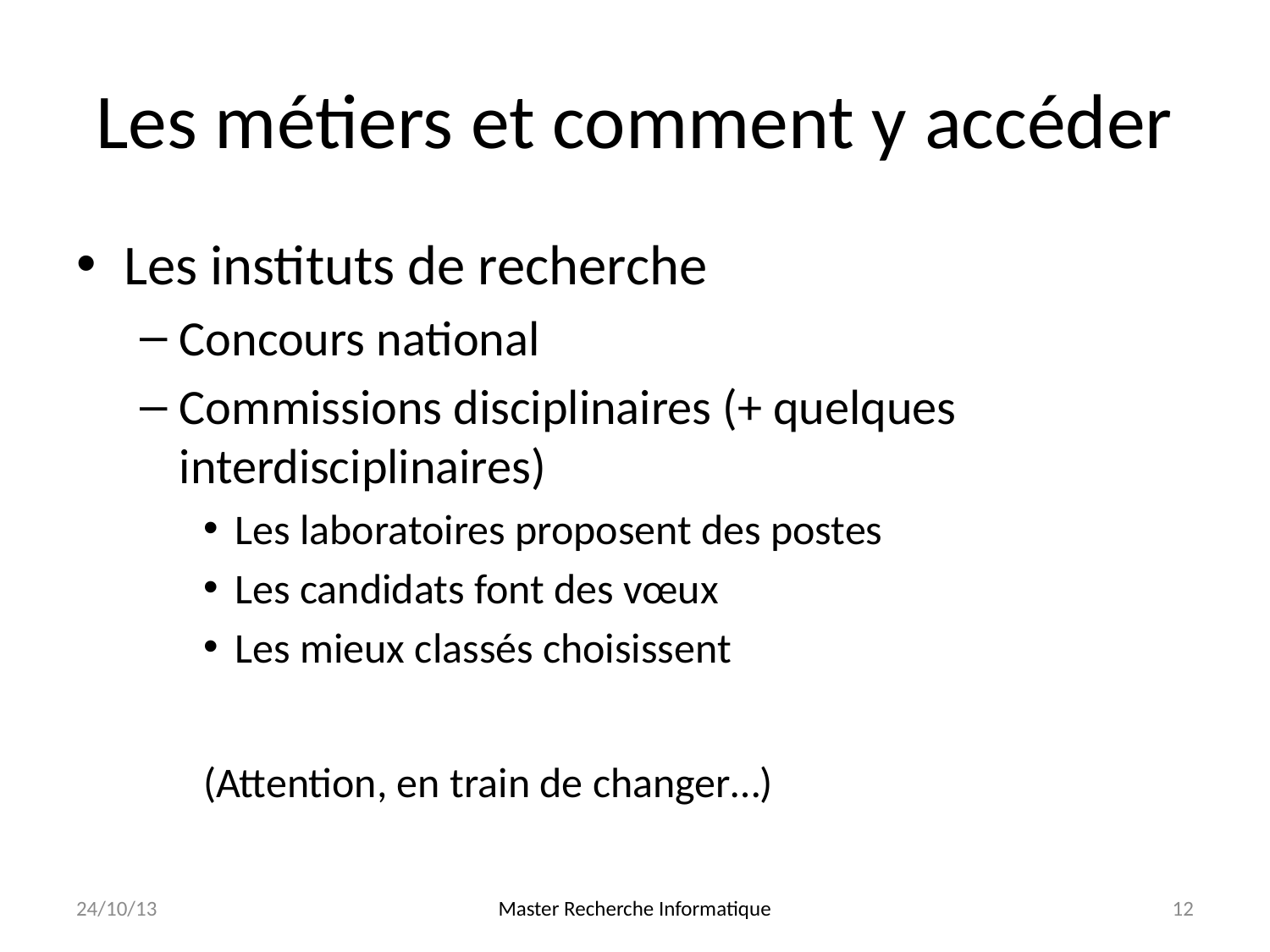

# Les métiers et comment y accéder
Les instituts de recherche
Concours national
Commissions disciplinaires (+ quelques interdisciplinaires)
Les laboratoires proposent des postes
Les candidats font des vœux
Les mieux classés choisissent

(Attention, en train de changer…)

24/10/13
Master Recherche Informatique
12